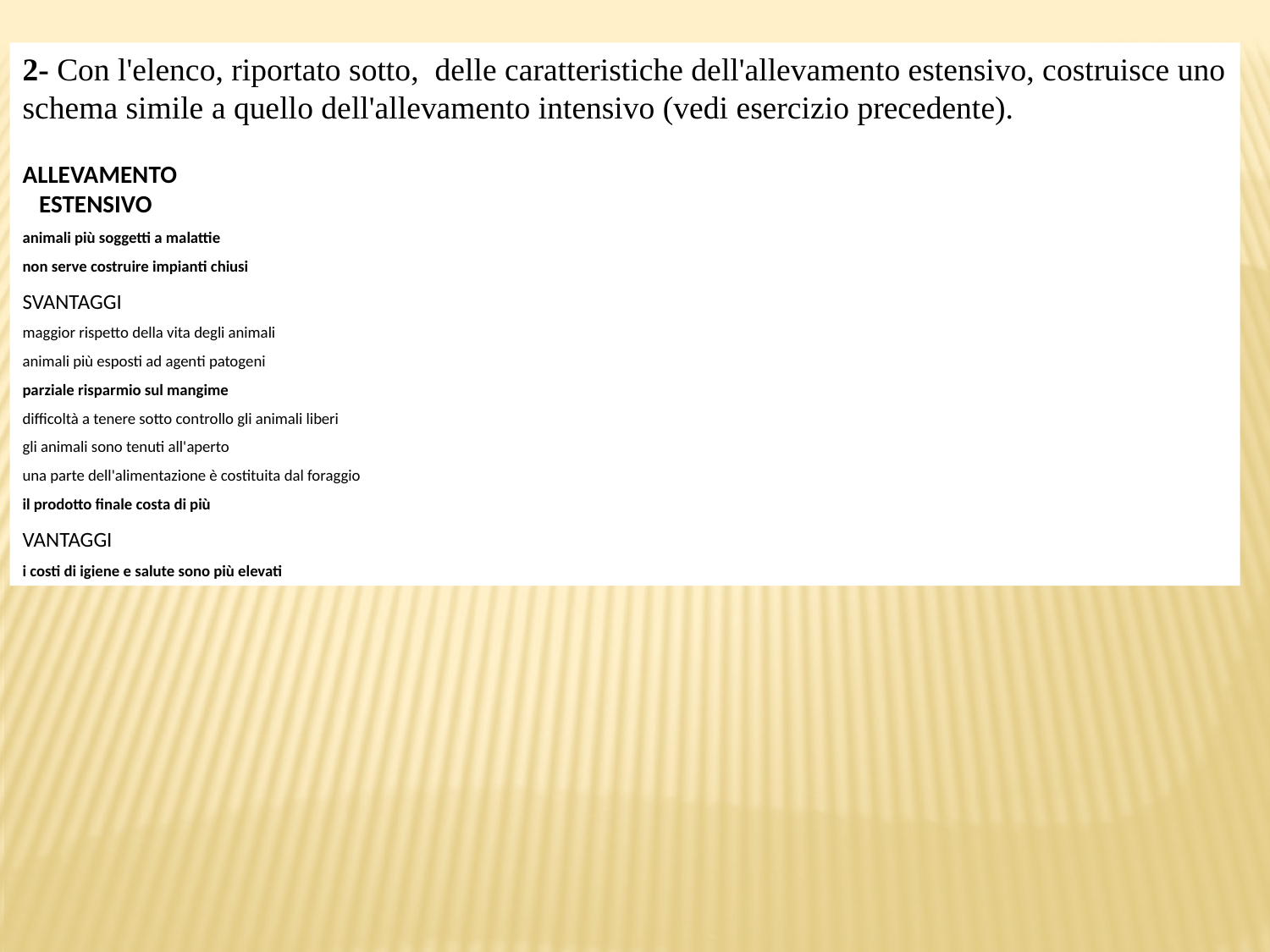

2- Con l'elenco, riportato sotto,  delle caratteristiche dell'allevamento estensivo, costruisce uno schema simile a quello dell'allevamento intensivo (vedi esercizio precedente).

ALLEVAMENTO
   ESTENSIVO
animali più soggetti a malattie
non serve costruire impianti chiusi
SVANTAGGI
maggior rispetto della vita degli animali
animali più esposti ad agenti patogeni
parziale risparmio sul mangime
difficoltà a tenere sotto controllo gli animali liberi
gli animali sono tenuti all'aperto
una parte dell'alimentazione è costituita dal foraggio
il prodotto finale costa di più
VANTAGGI
i costi di igiene e salute sono più elevati